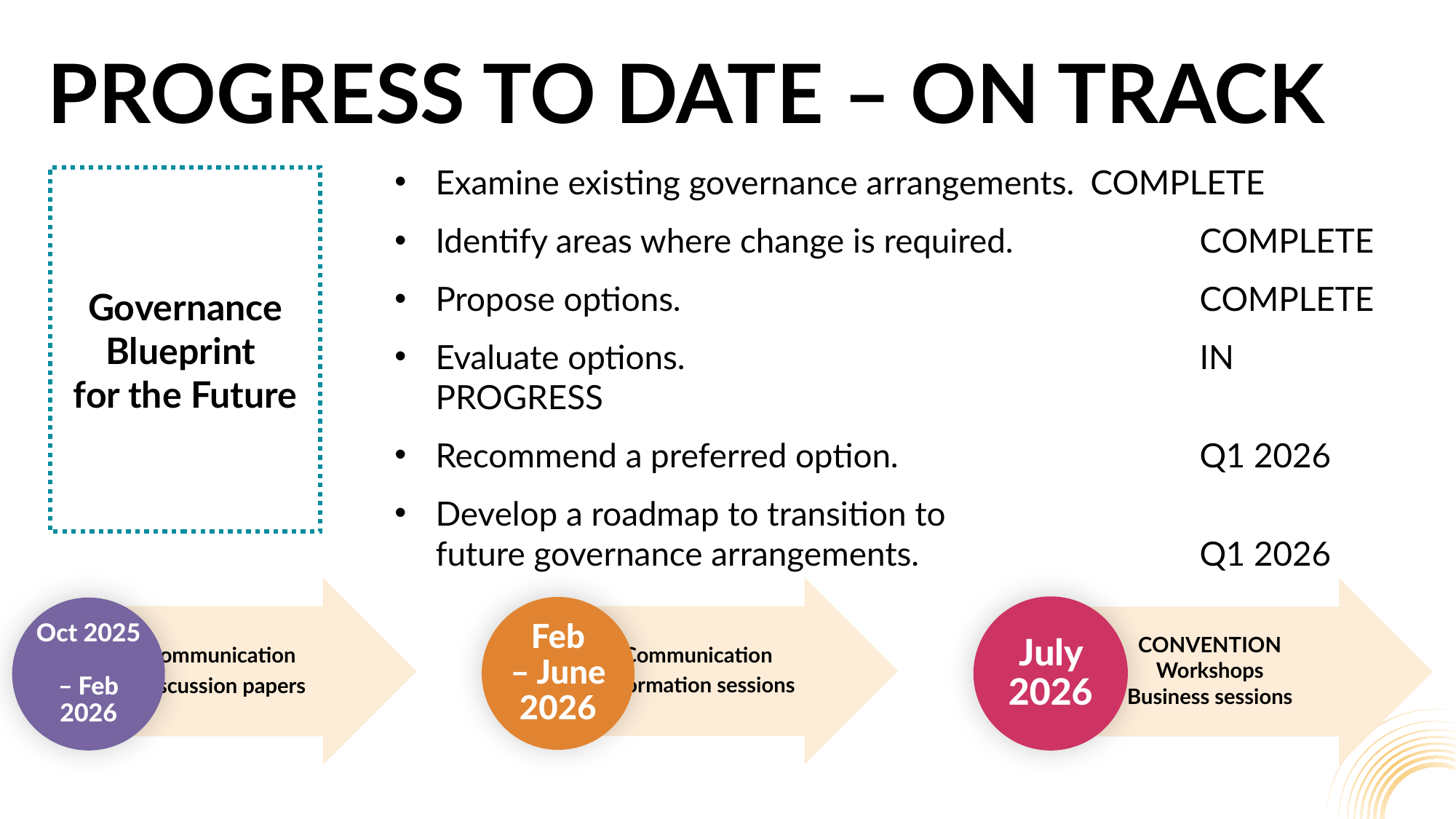

# Progress to date – on track
Examine existing governance arrangements. 	COMPLETE
Identify areas where change is required.		COMPLETE
Propose options.					COMPLETE
Evaluate options.					IN PROGRESS
Recommend a preferred option.			Q1 2026
Develop a roadmap to transition to
future governance arrangements.			Q1 2026
Governance Blueprint
for the Future
Communication
Discussion papers
Oct 2025 – Feb 2026
Communication
Information sessions
Feb 2026  – June 2026
CONVENTION
Workshops
Business sessions
July 2026
July 2026
Feb
– June 2026
Oct 2025
– Feb 2026